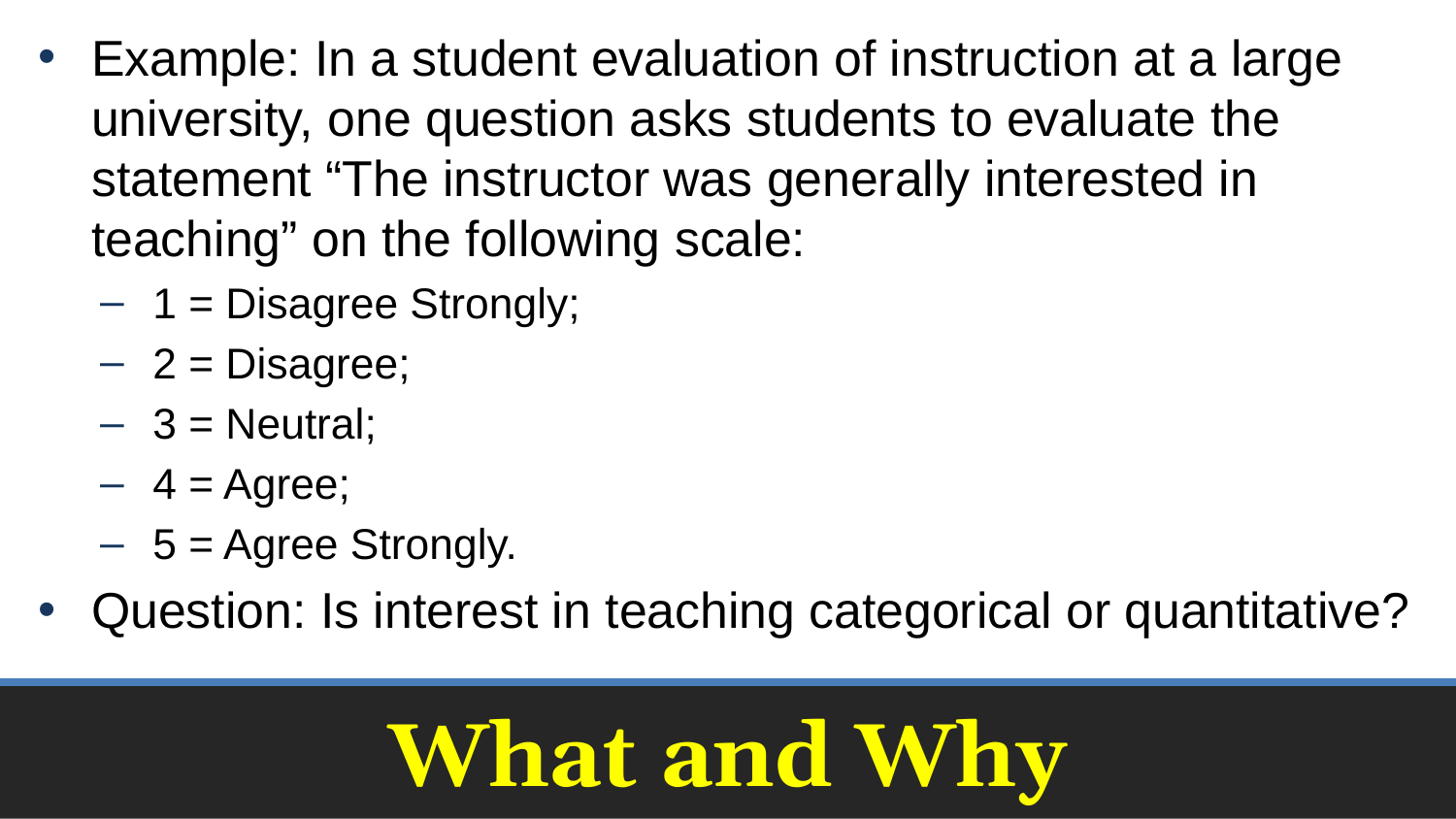

Example: In a student evaluation of instruction at a large university, one question asks students to evaluate the statement “The instructor was generally interested in teaching” on the following scale:
1 = Disagree Strongly;
2 = Disagree;
3 = Neutral;
4 = Agree;
5 = Agree Strongly.
Question: Is interest in teaching categorical or quantitative?
# What and Why